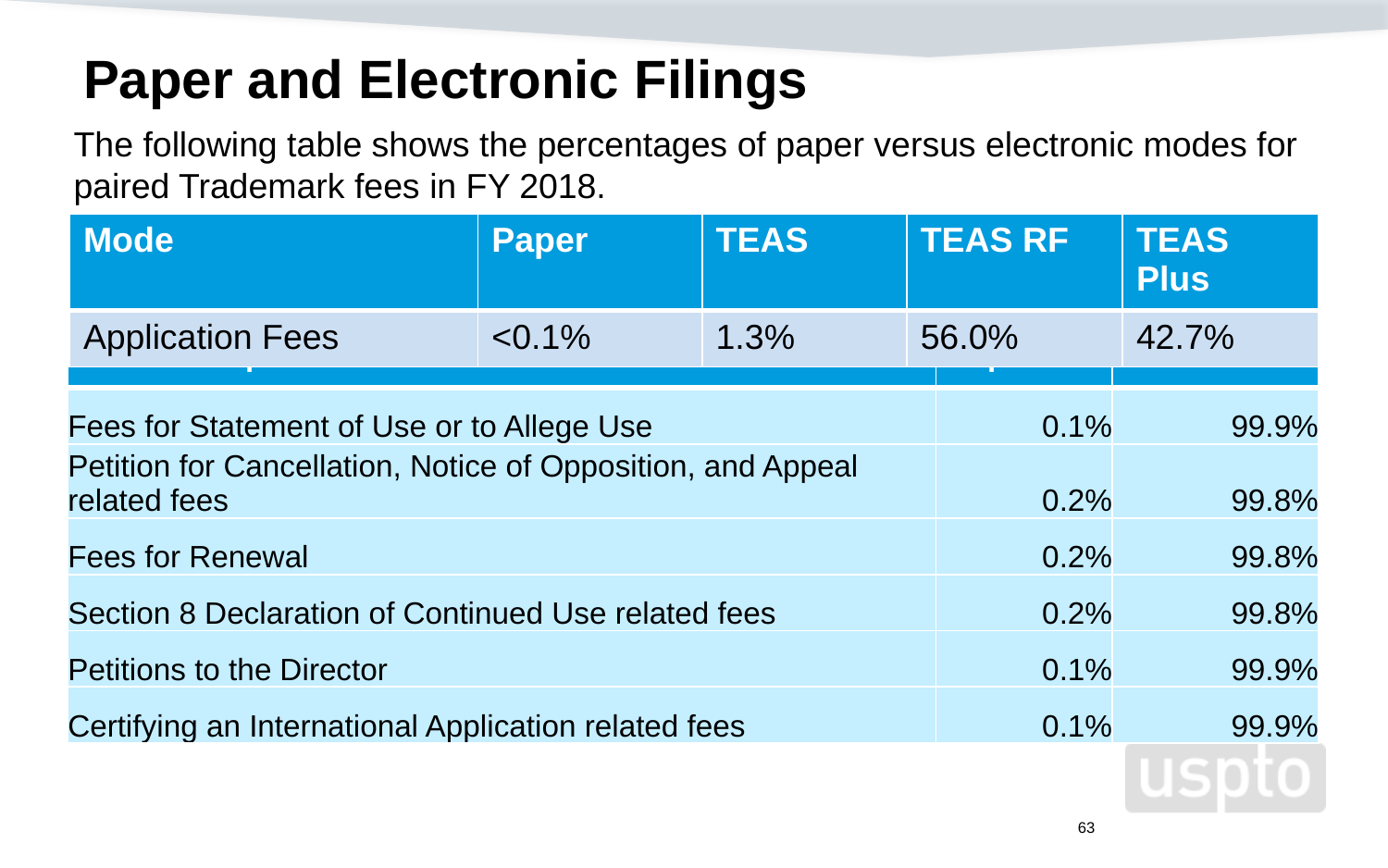

# Paper and Electronic Filings
The following table shows the percentages of paper versus electronic modes for paired Trademark fees in FY 2018.
| Mode | Paper | TEAS | TEAS RF | TEAS Plus |
| --- | --- | --- | --- | --- |
| Application Fees | <0.1% | 1.3% | 56.0% | 42.7% |
| Other Groups of Fees | Paper | Electronic |
| --- | --- | --- |
| Fees for Statement of Use or to Allege Use | 0.1% | 99.9% |
| Petition for Cancellation, Notice of Opposition, and Appeal related fees | 0.2% | 99.8% |
| Fees for Renewal | 0.2% | 99.8% |
| Section 8 Declaration of Continued Use related fees | 0.2% | 99.8% |
| Petitions to the Director | 0.1% | 99.9% |
| Certifying an International Application related fees | 0.1% | 99.9% |
63